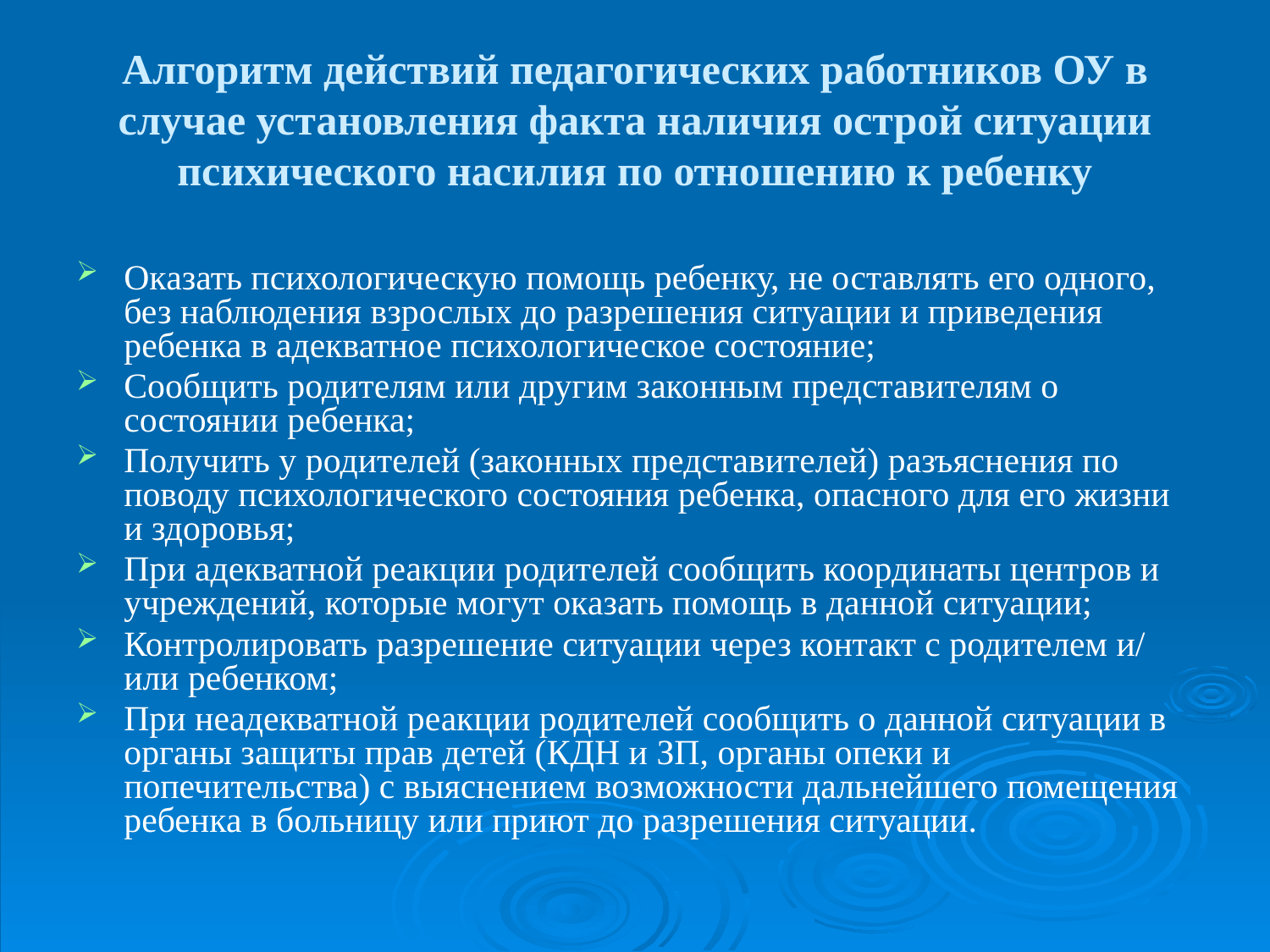

# Алгоритм действий педагогических работников ОУ в случае установления факта наличия острой ситуации психического насилия по отношению к ребенку
Оказать психологическую помощь ребенку, не оставлять его одного, без наблюдения взрослых до разрешения ситуации и приведения ребенка в адекватное психологическое состояние;
Сообщить родителям или другим законным представителям о состоянии ребенка;
Получить у родителей (законных представителей) разъяснения по поводу психологического состояния ребенка, опасного для его жизни и здоровья;
При адекватной реакции родителей сообщить координаты центров и учреждений, которые могут оказать помощь в данной ситуации;
Контролировать разрешение ситуации через контакт с родителем и/ или ребенком;
При неадекватной реакции родителей сообщить о данной ситуации в органы защиты прав детей (КДН и ЗП, органы опеки и попечительства) с выяснением возможности дальнейшего помещения ребенка в больницу или приют до разрешения ситуации.